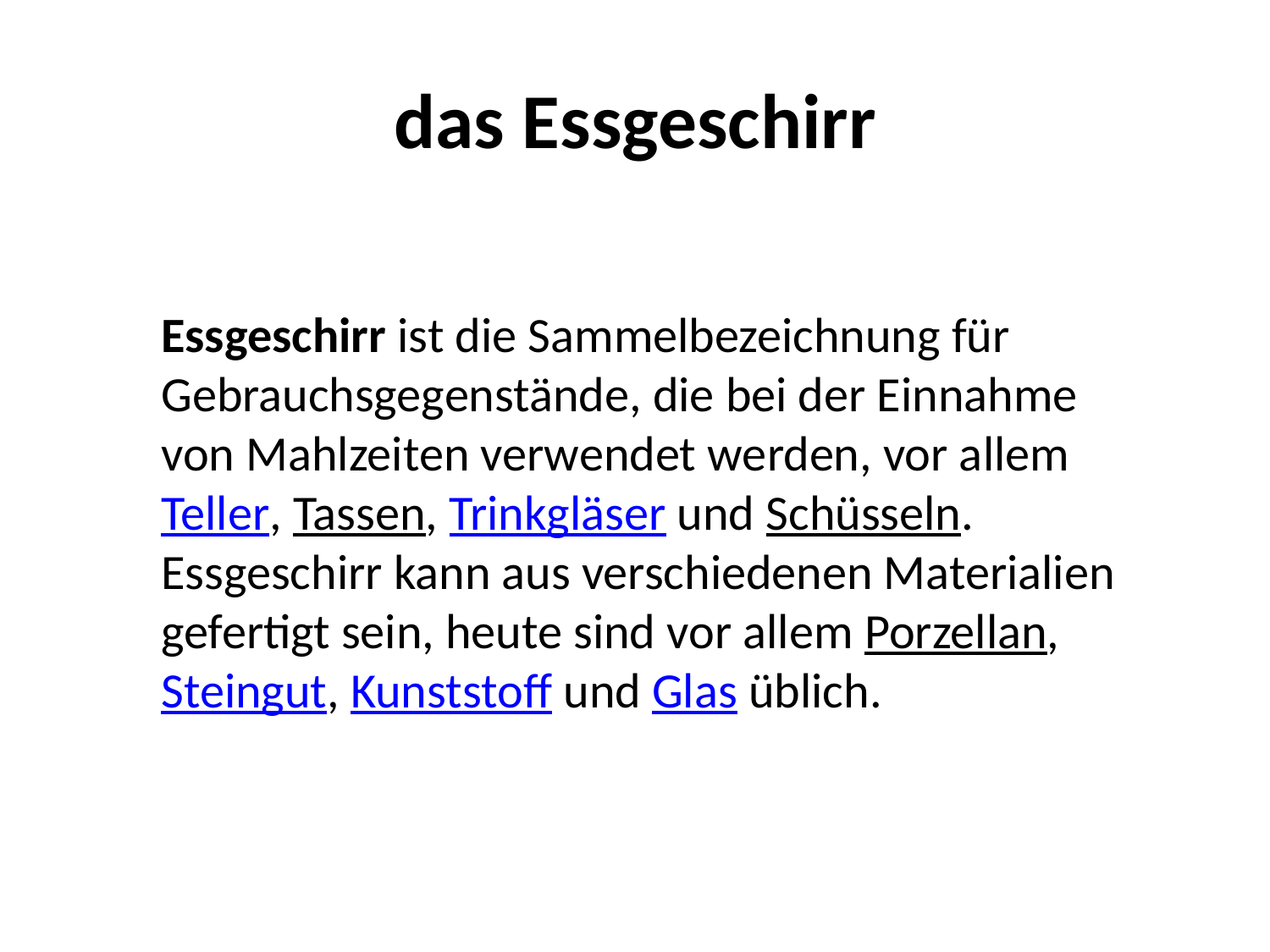

# das Essgeschirr
Essgeschirr ist die Sammelbezeichnung für Gebrauchsgegenstände, die bei der Einnahme von Mahlzeiten verwendet werden, vor allem Teller, Tassen, Trinkgläser und Schüsseln. Essgeschirr kann aus verschiedenen Materialien gefertigt sein, heute sind vor allem Porzellan, Steingut, Kunststoff und Glas üblich.